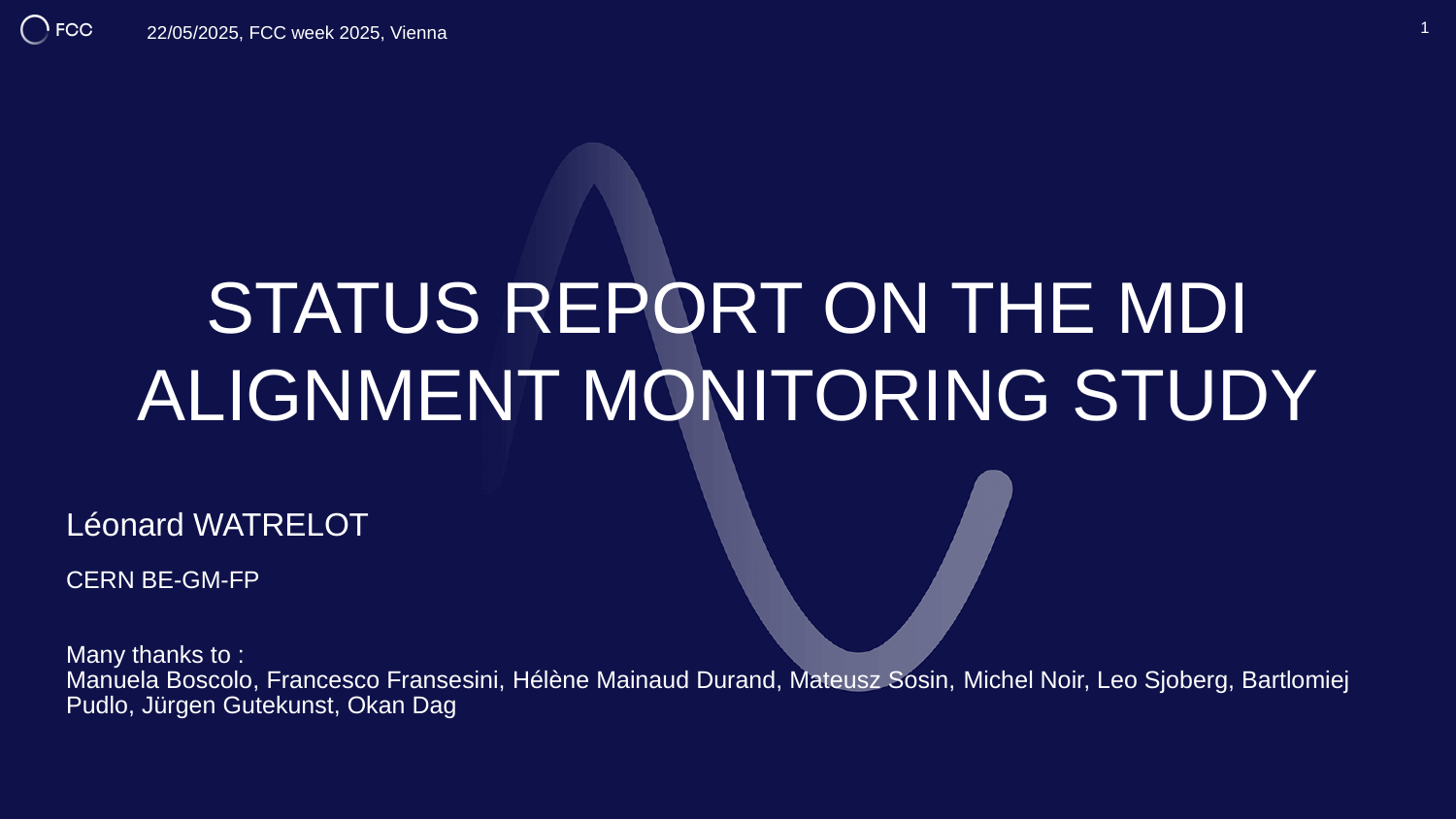

1
22/05/2025, FCC week 2025, Vienna
# Status Report on the MDI Alignment Monitoring Study
Léonard WATRELOT

CERN BE-GM-FP

Many thanks to :
Manuela Boscolo, Francesco Fransesini, Hélène Mainaud Durand, Mateusz Sosin, Michel Noir, Leo Sjoberg, Bartlomiej Pudlo, Jürgen Gutekunst, Okan Dag